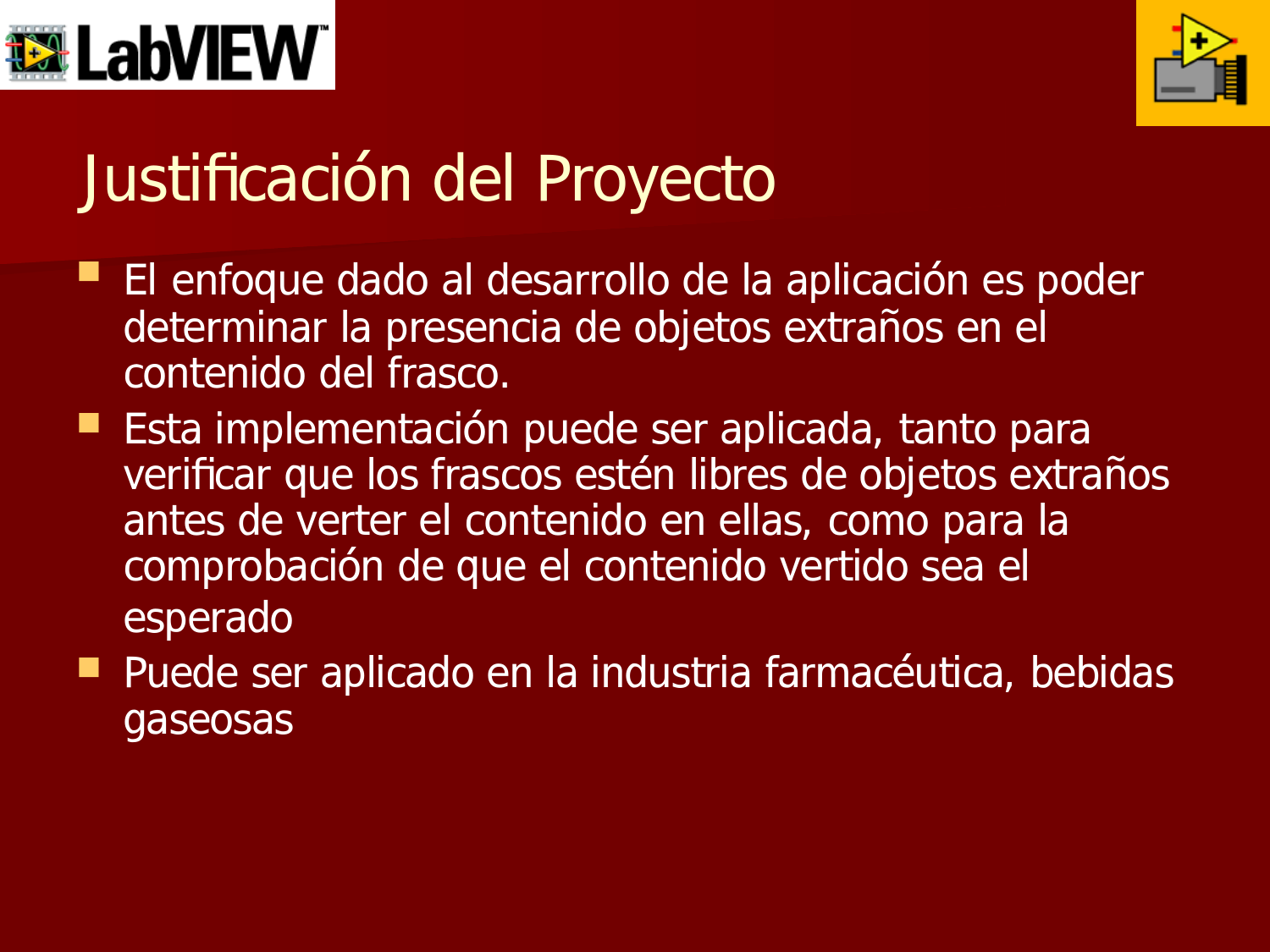

# Justificación del Proyecto
El enfoque dado al desarrollo de la aplicación es poder determinar la presencia de objetos extraños en el contenido del frasco.
Esta implementación puede ser aplicada, tanto para verificar que los frascos estén libres de objetos extraños antes de verter el contenido en ellas, como para la comprobación de que el contenido vertido sea el esperado
Puede ser aplicado en la industria farmacéutica, bebidas gaseosas